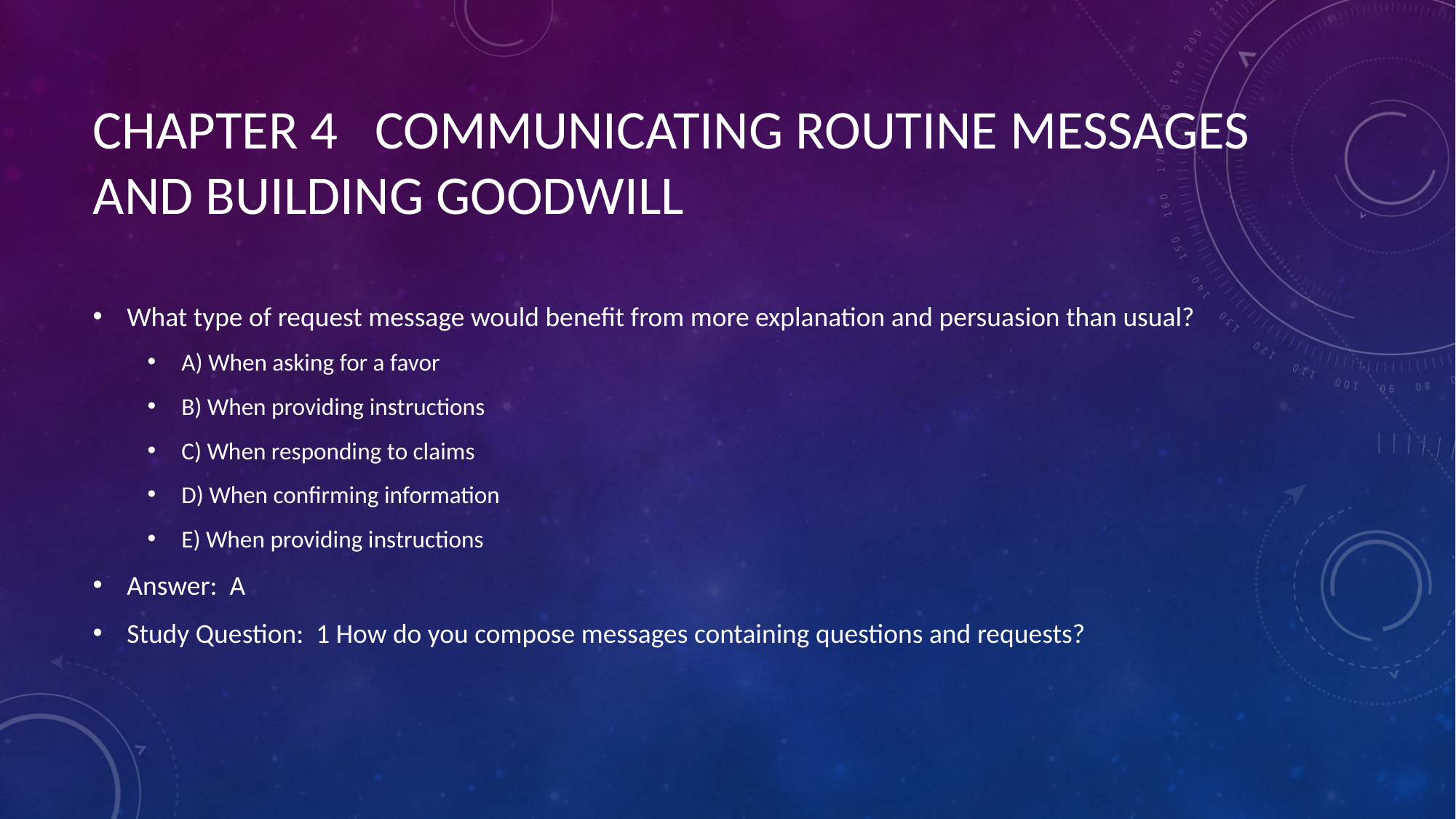

# Chapter 4   Communicating Routine Messages and Building Goodwill
What type of request message would benefit from more explanation and persuasion than usual?
A) When asking for a favor
B) When providing instructions
C) When responding to claims
D) When confirming information
E) When providing instructions
Answer:  A
Study Question:  1 How do you compose messages containing questions and requests?